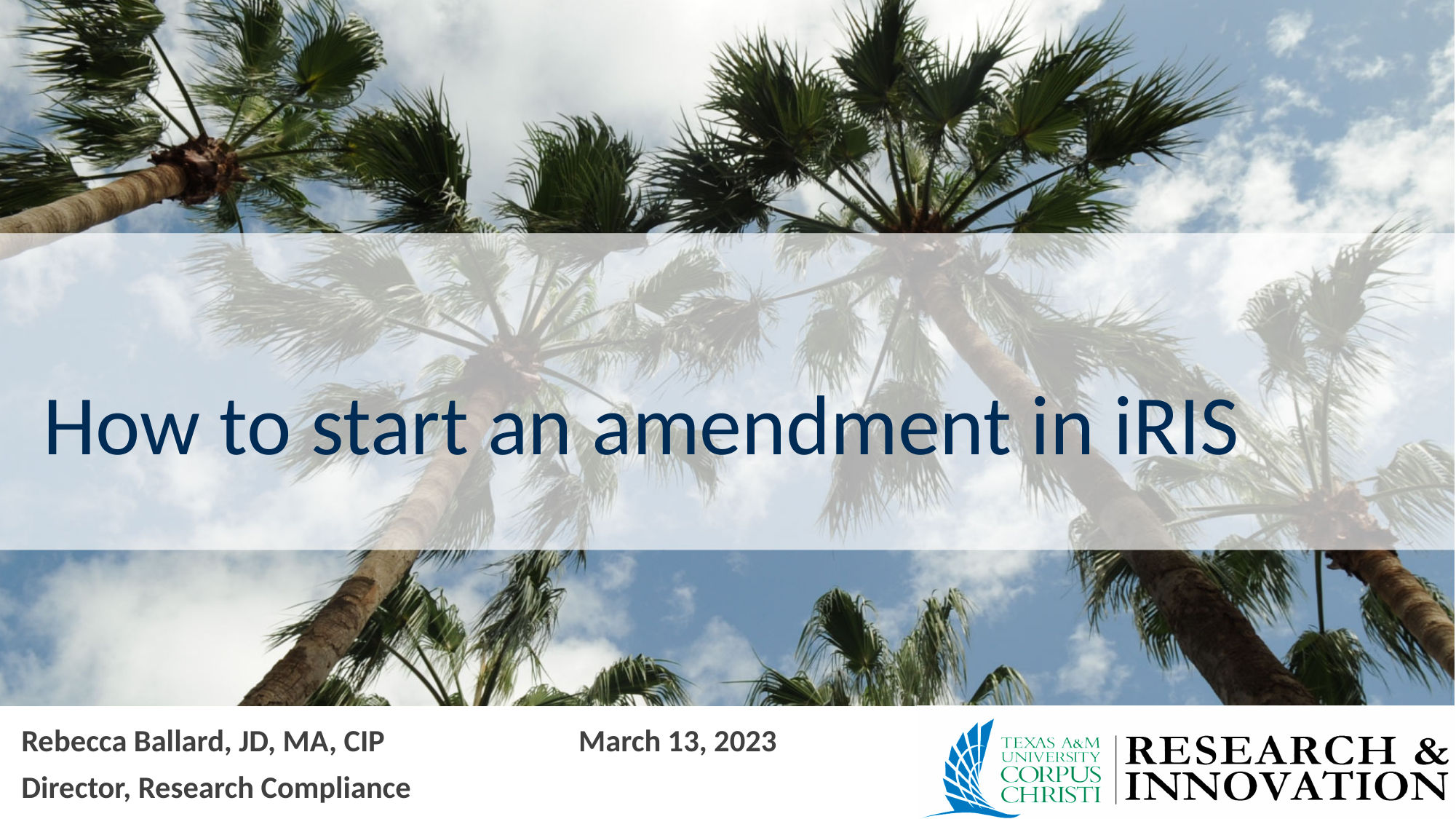

# How to start an amendment in iRIS
Rebecca Ballard, JD, MA, CIP                            March 13, 2023
Director, Research Compliance